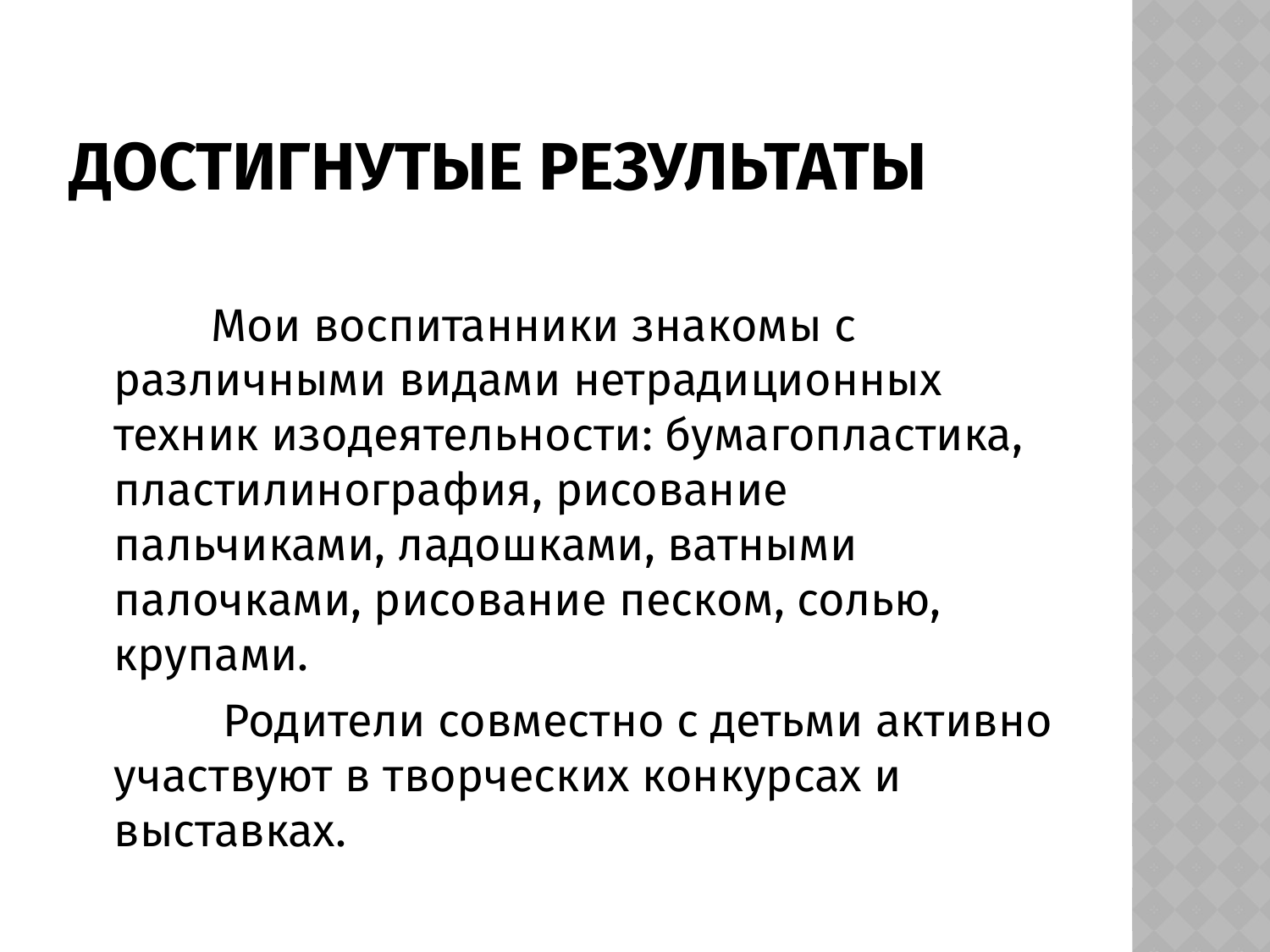

# Достигнутые результаты

           Мои воспитанники знакомы с различными видами нетрадиционных техник изодеятельности: бумагопластика, пластилинография, рисование пальчиками, ладошками, ватными палочками, рисование песком, солью, крупами.
            Родители совместно с детьми активно участвуют в творческих конкурсах и выставках.